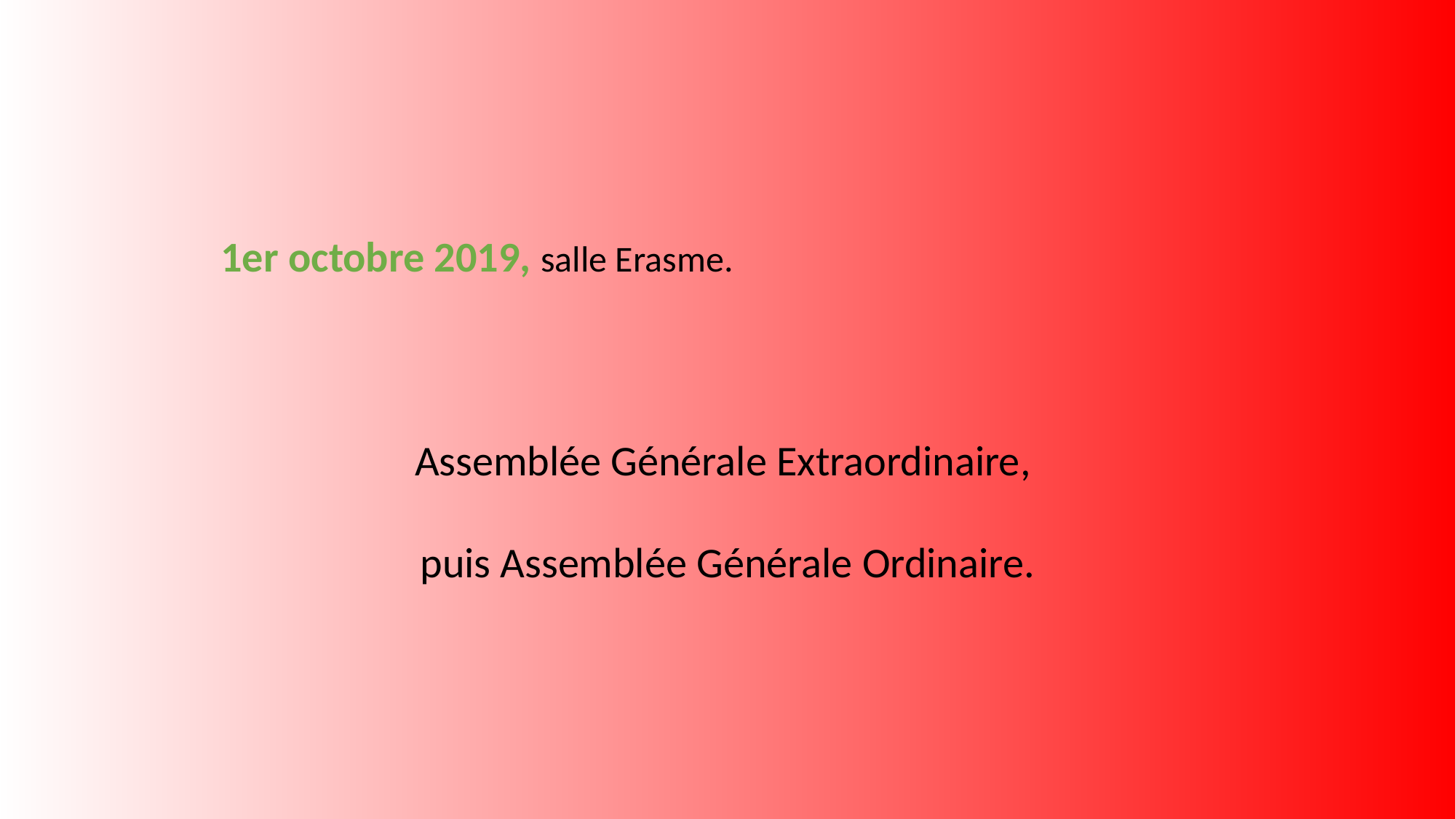

1er octobre 2019, salle Erasme.

Assemblée Générale Extraordinaire,

puis Assemblée Générale Ordinaire.